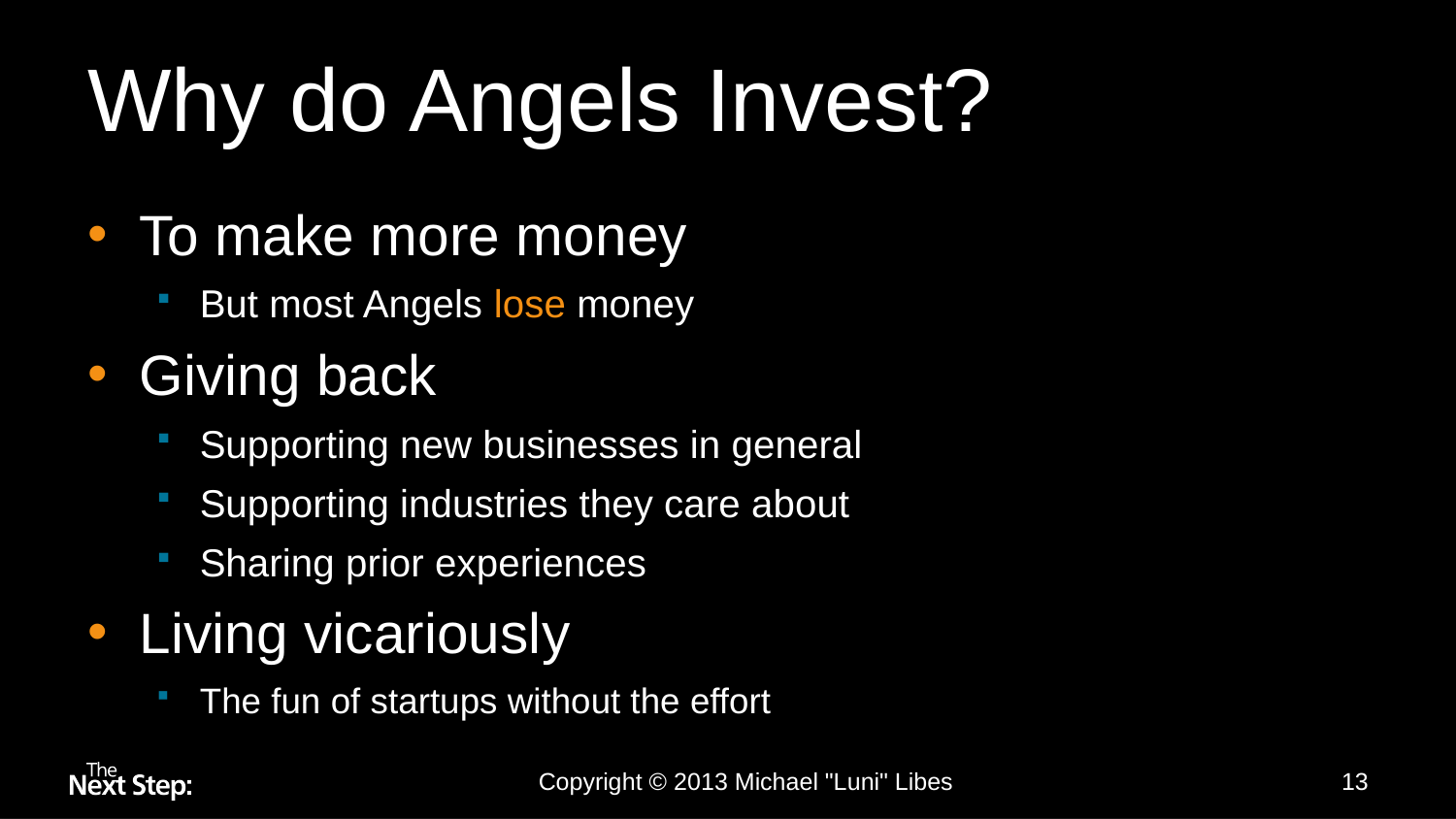

# Why do Angels Invest?
To make more money
But most Angels lose money
Giving back
Supporting new businesses in general
Supporting industries they care about
Sharing prior experiences
Living vicariously
The fun of startups without the effort

Copyright © 2013 Michael "Luni" Libes
13